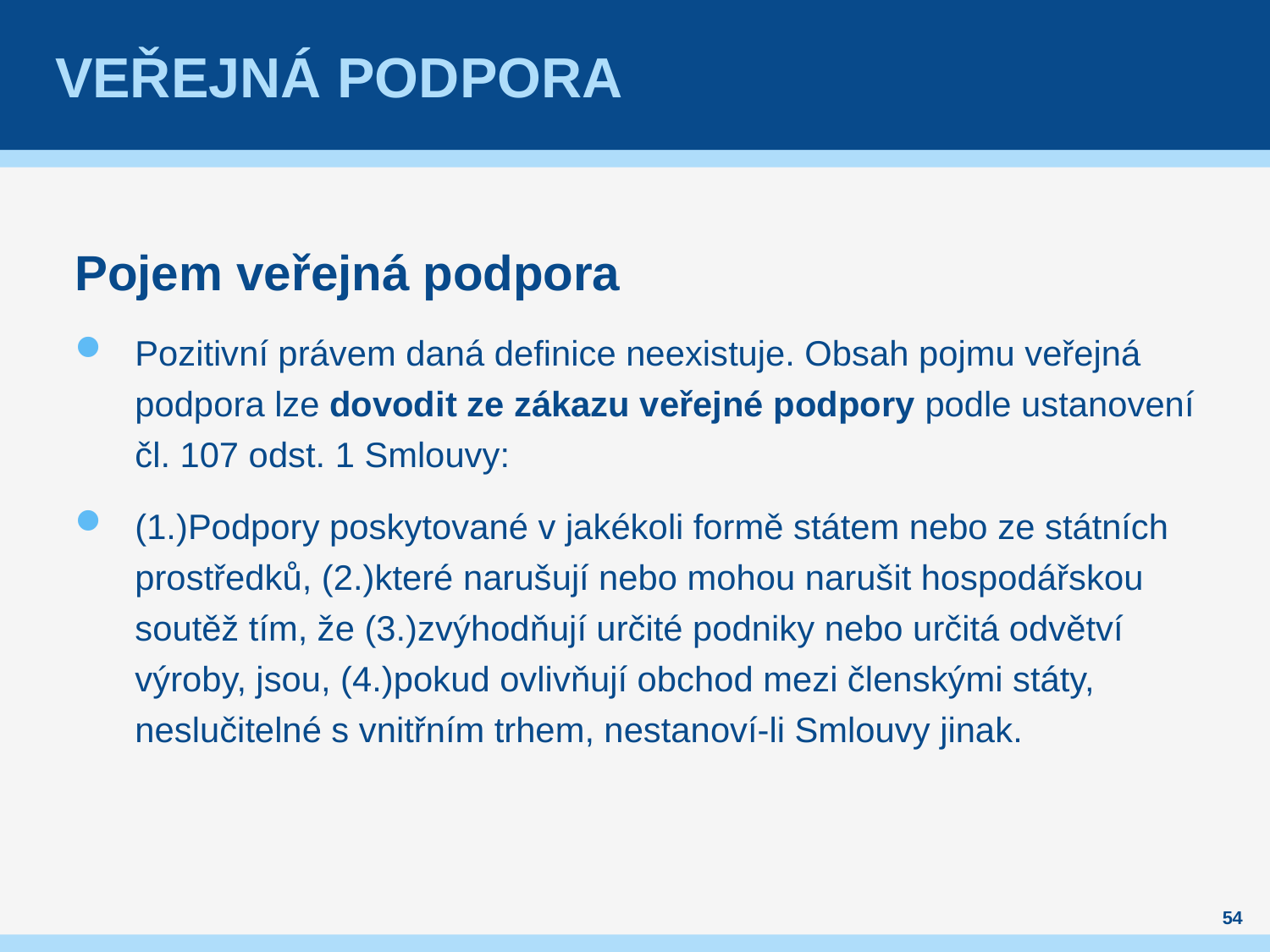

# Veřejná podpora
Pojem veřejná podpora
Pozitivní právem daná definice neexistuje. Obsah pojmu veřejná podpora lze dovodit ze zákazu veřejné podpory podle ustanovení čl. 107 odst. 1 Smlouvy:
(1.)Podpory poskytované v jakékoli formě státem nebo ze státních prostředků, (2.)které narušují nebo mohou narušit hospodářskou soutěž tím, že (3.)zvýhodňují určité podniky nebo určitá odvětví výroby, jsou, (4.)pokud ovlivňují obchod mezi členskými státy, neslučitelné s vnitřním trhem, nestanoví-li Smlouvy jinak.

54